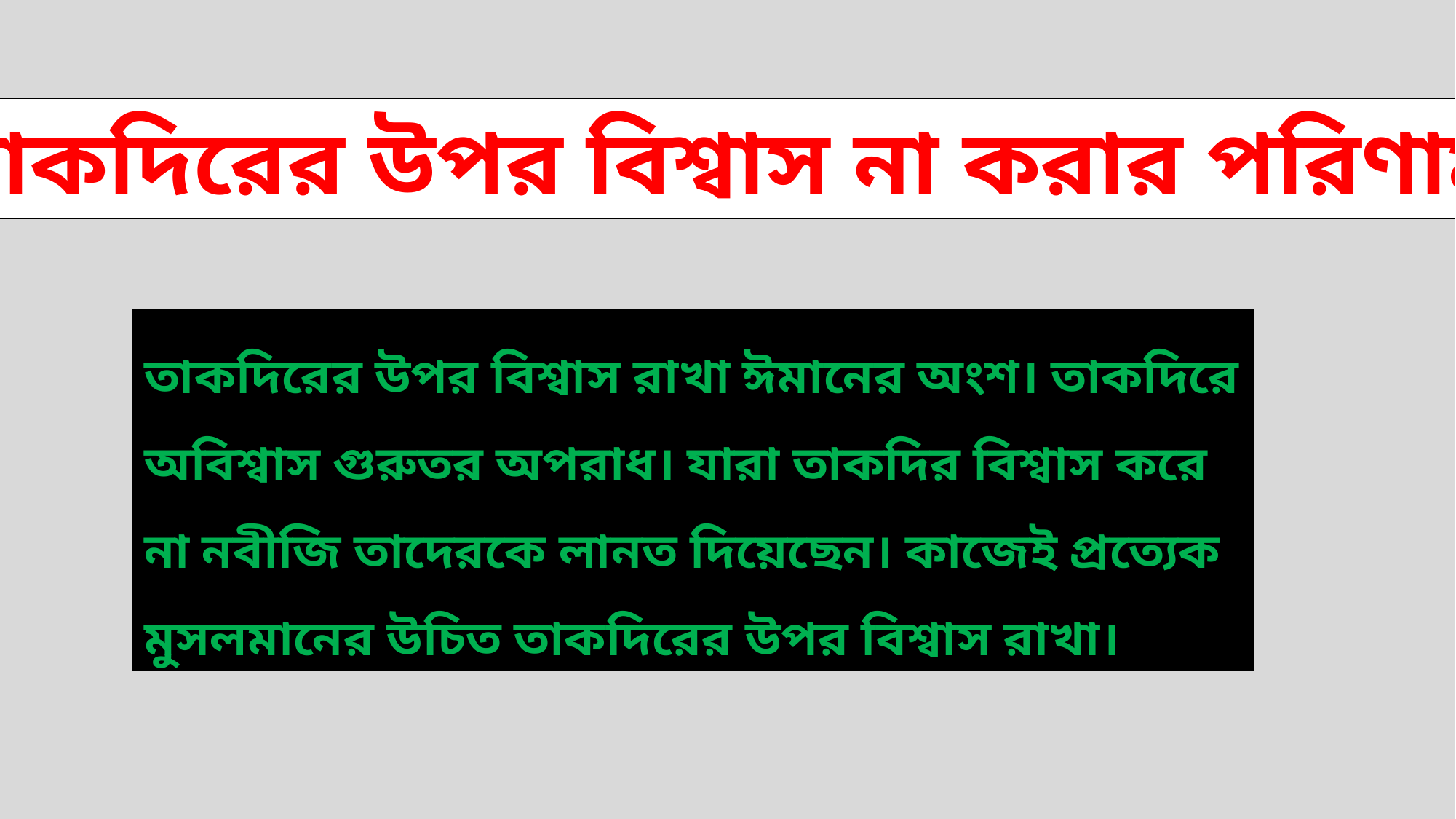

তাকদিরের উপর বিশ্বাস না করার পরিণাম
তাকদিরের উপর বিশ্বাস রাখা ঈমানের অংশ। তাকদিরে অবিশ্বাস গুরুতর অপরাধ। যারা তাকদির বিশ্বাস করে না নবীজি তাদেরকে লানত দিয়েছেন। কাজেই প্রত্যেক মুসলমানের উচিত তাকদিরের উপর বিশ্বাস রাখা।